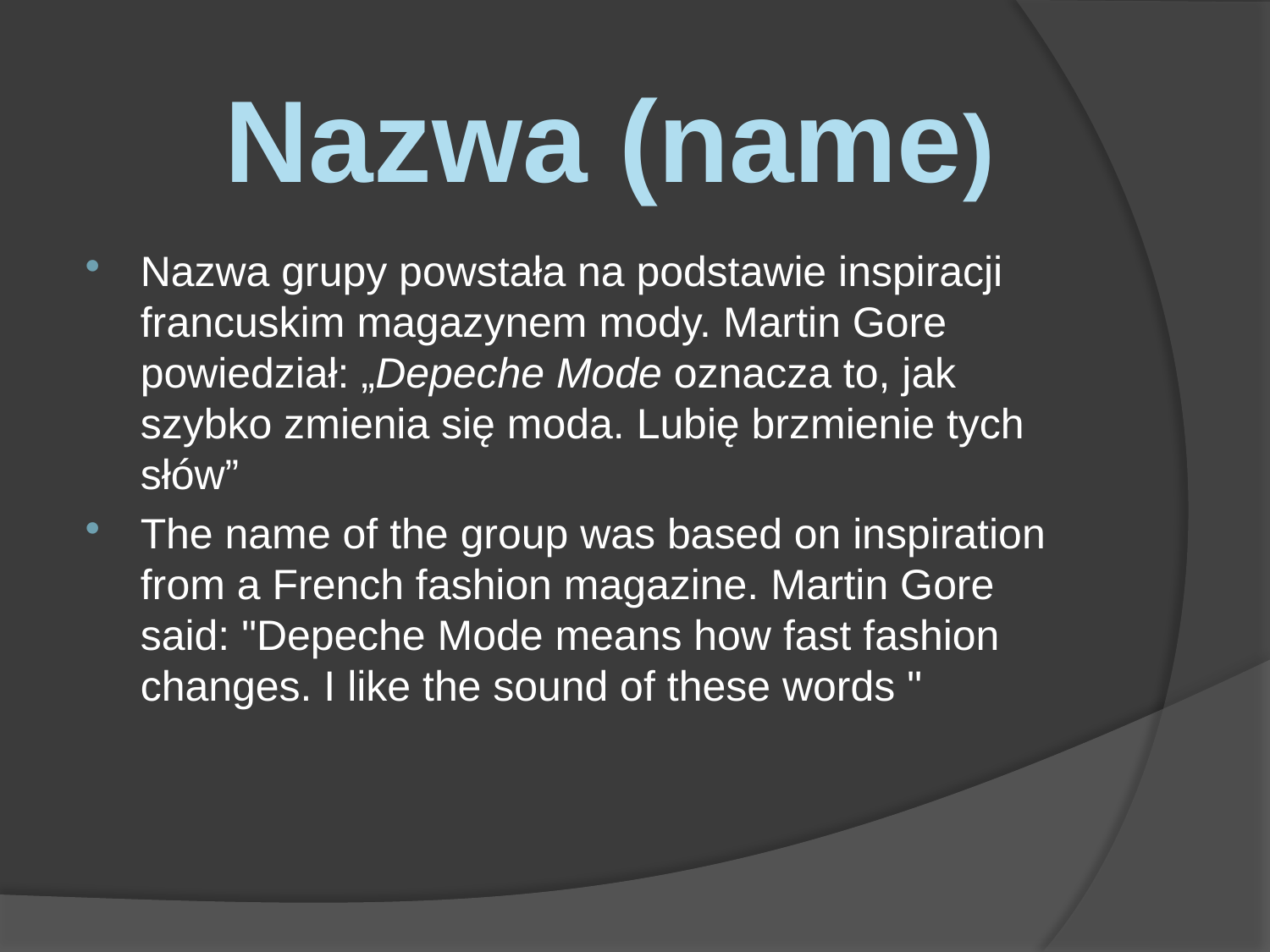

Nazwa (name)
Nazwa grupy powstała na podstawie inspiracji francuskim magazynem mody. Martin Gore powiedział: „Depeche Mode oznacza to, jak szybko zmienia się moda. Lubię brzmienie tych słów”
The name of the group was based on inspiration from a French fashion magazine. Martin Gore said: "Depeche Mode means how fast fashion changes. I like the sound of these words "